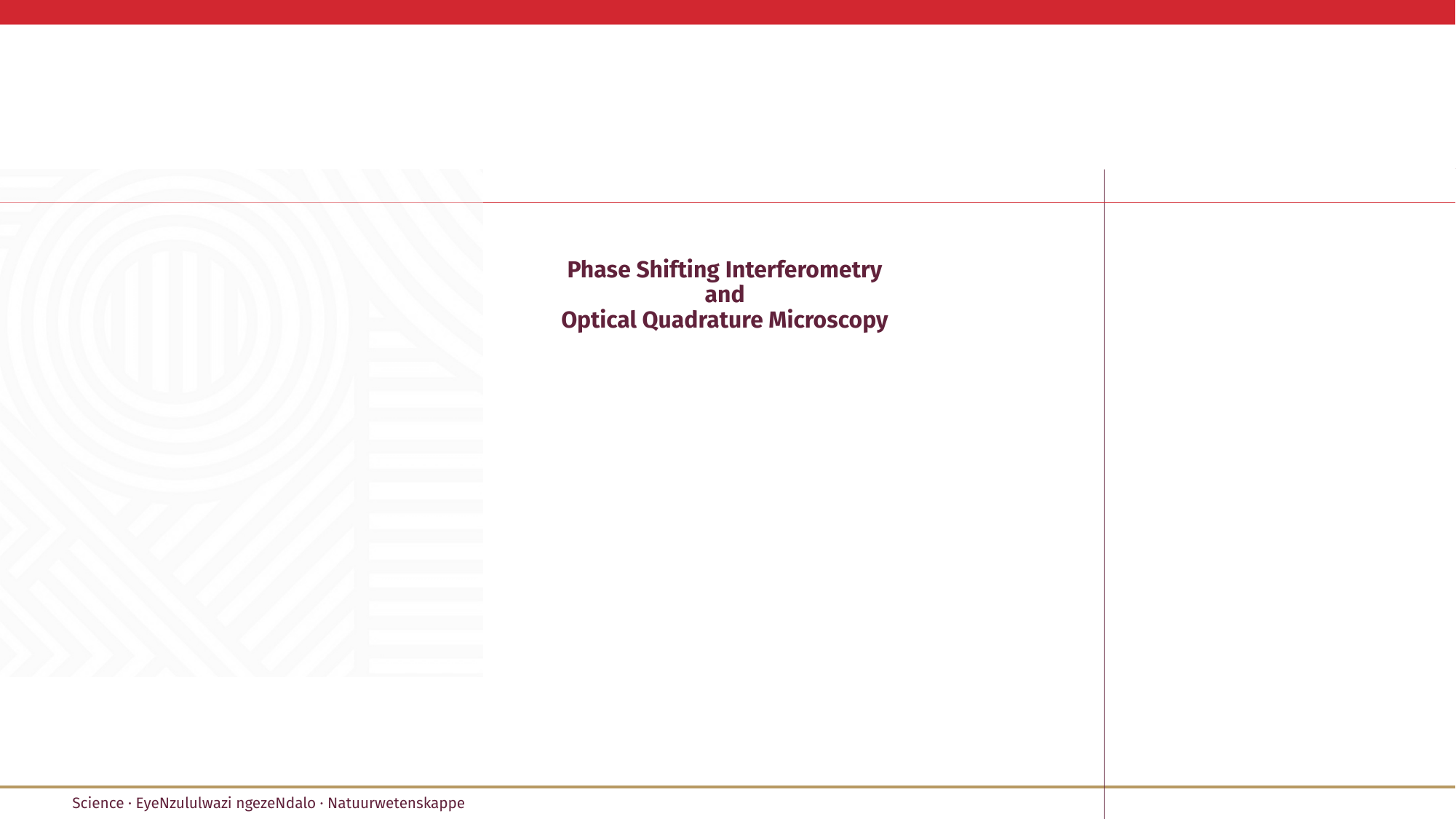

# Phase Shifting Interferometry and Optical Quadrature Microscopy